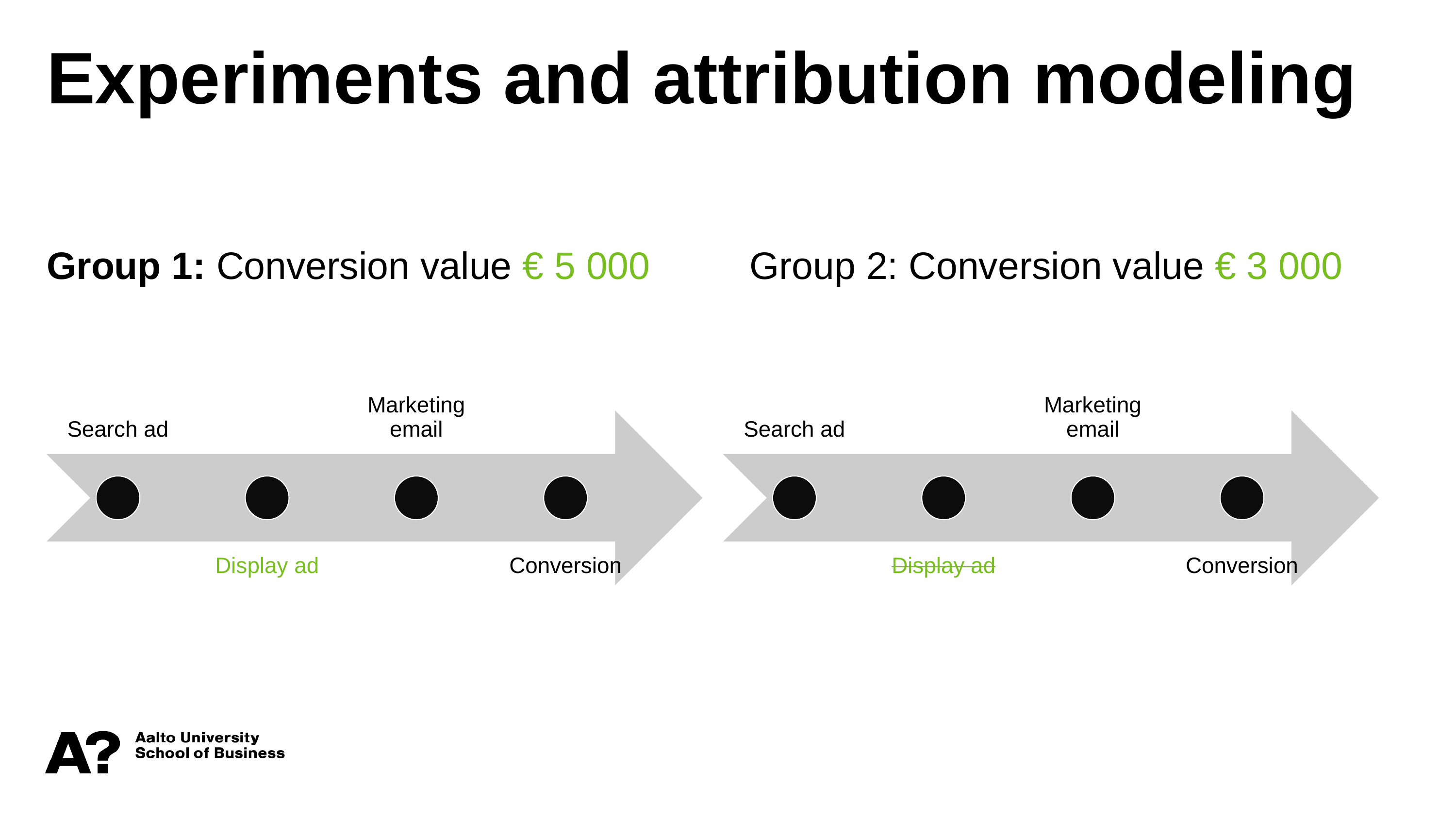

Experiments and attribution modeling
Group 1: Conversion value € 5 000
Group 2: Conversion value € 3 000

Search ad
Display ad
Marketing email
Conversion
Search ad
Display ad
Marketing email
Conversion